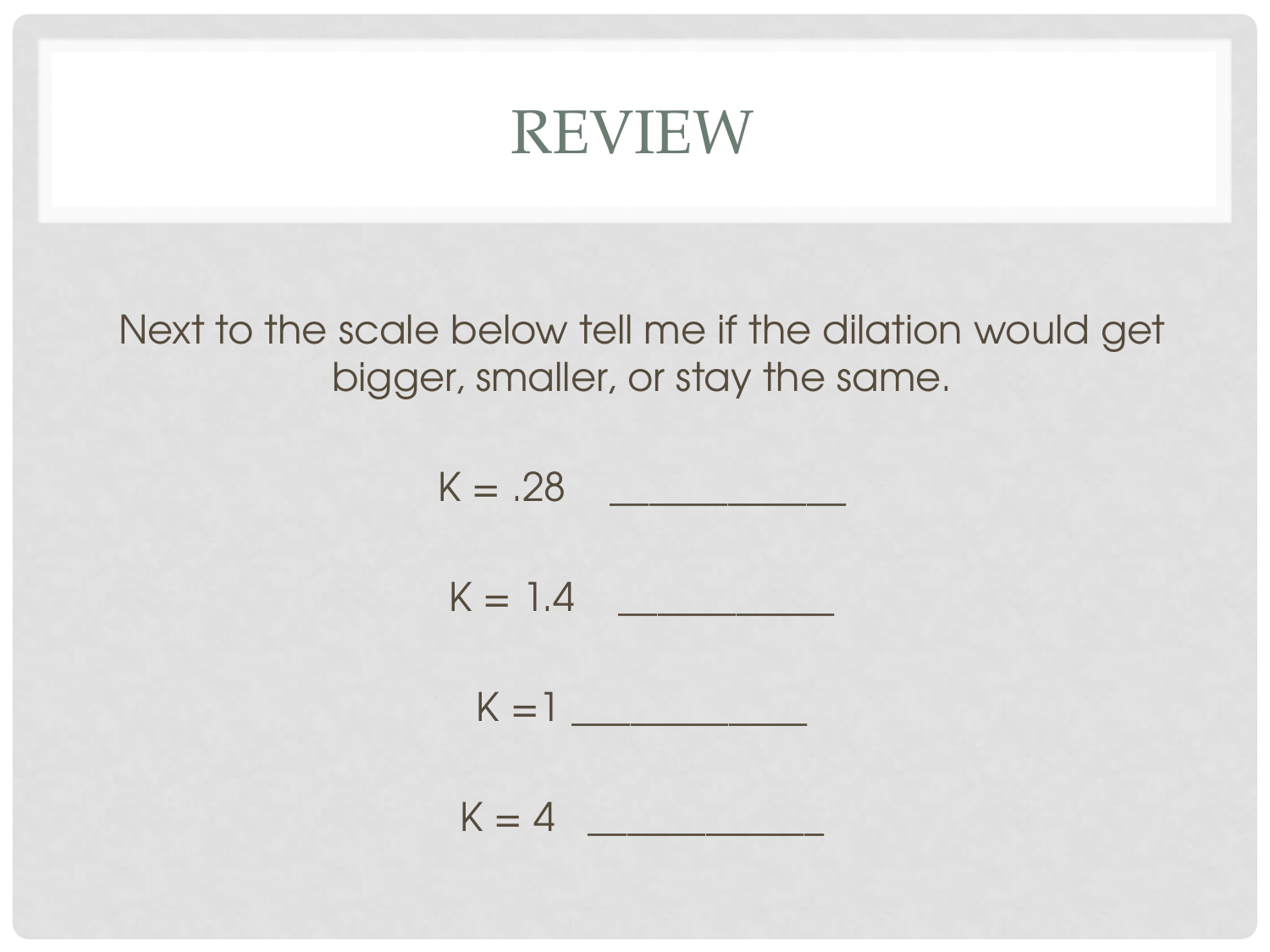

# Review

Next to the scale below tell me if the dilation would get bigger, smaller, or stay the same.

K = .28    ____________

K = 1.4    ___________

K =1 ____________

K = 4   ____________